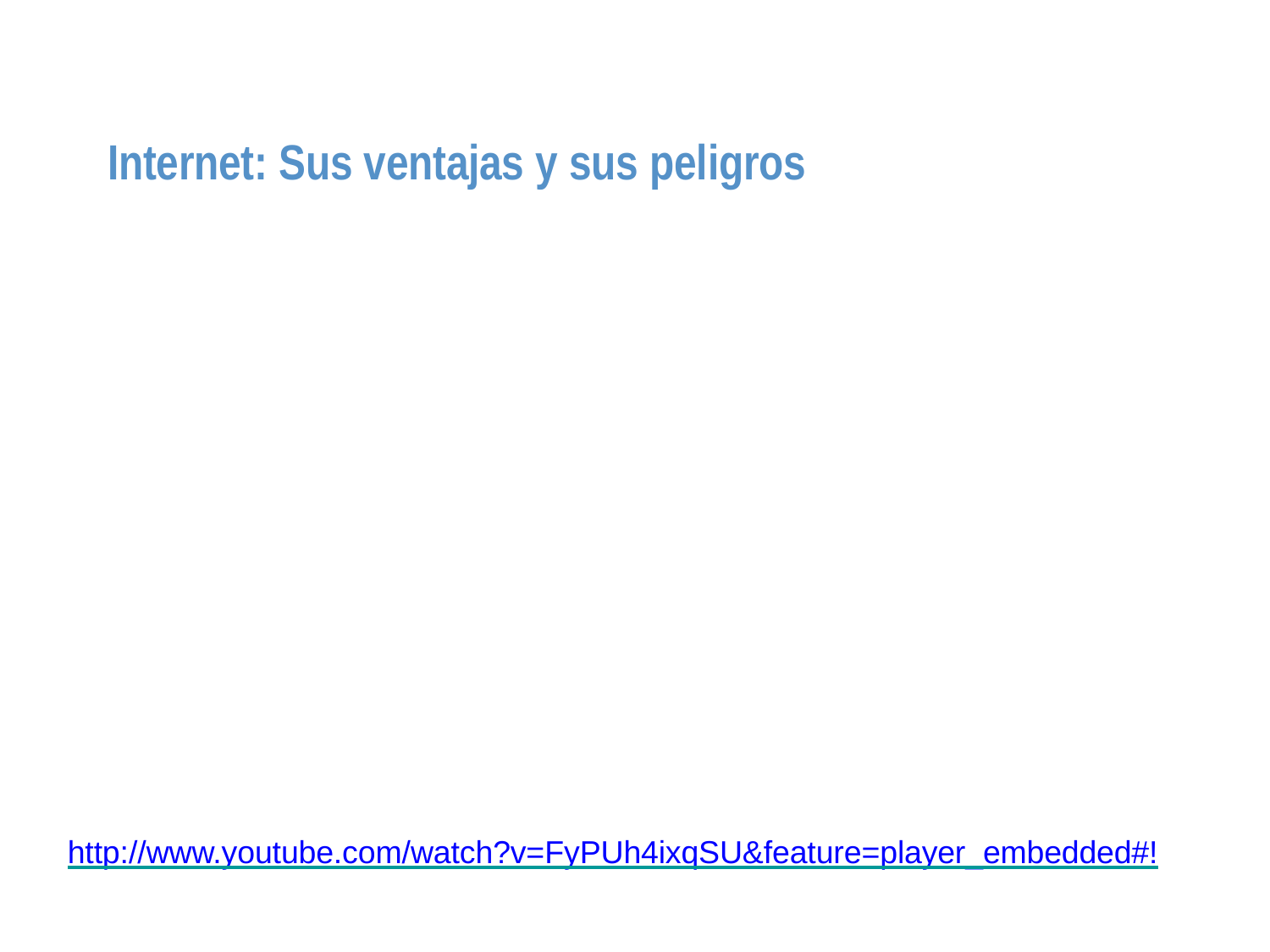

# Internet: Sus ventajas y sus peligros
http://www.youtube.com/watch?v=FyPUh4ixqSU&feature=player_embedded#!